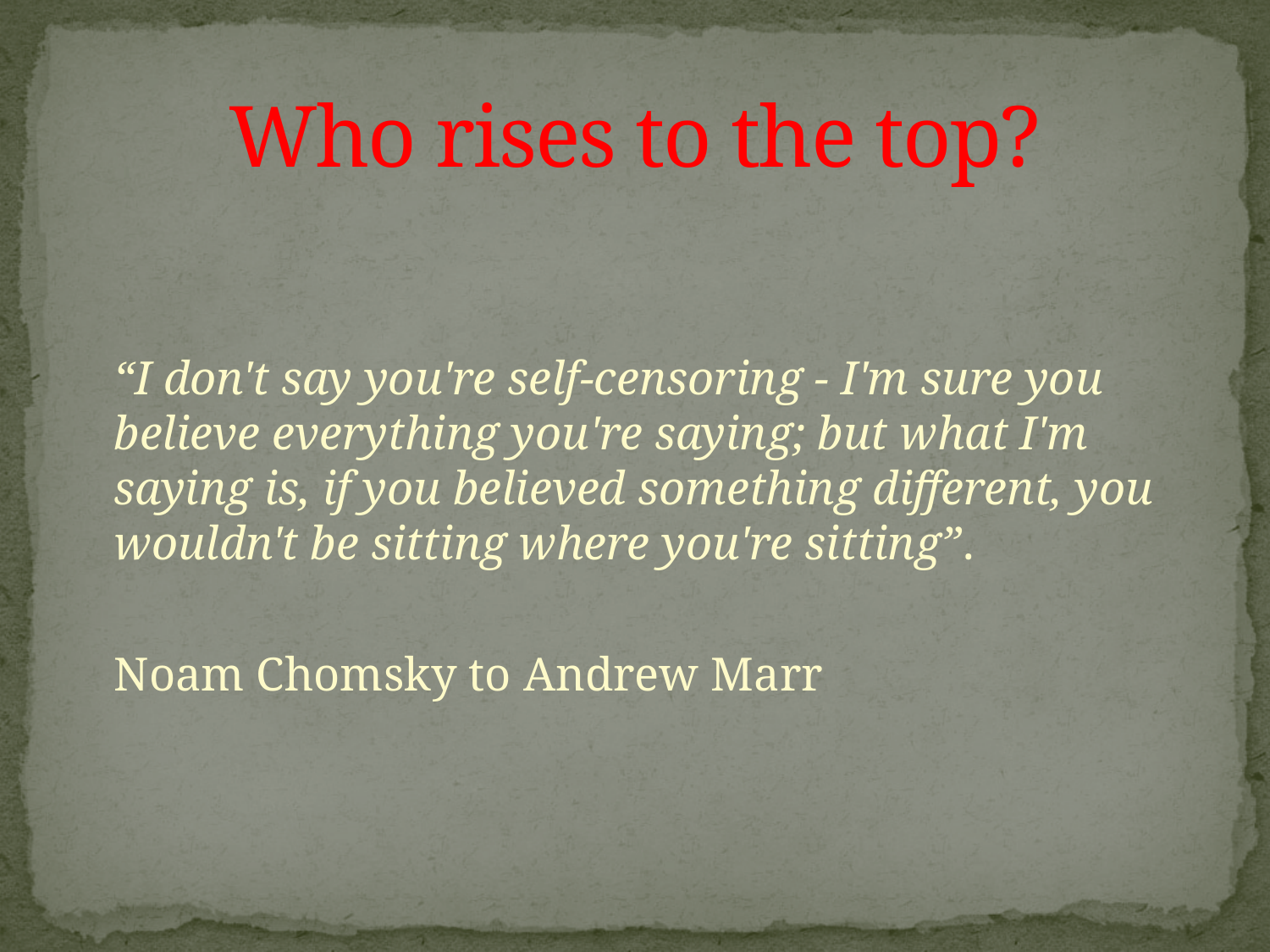

# Who rises to the top?

	“I don't say you're self-censoring - I'm sure you believe everything you're saying; but what I'm saying is, if you believed something different, you wouldn't be sitting where you're sitting”.

	Noam Chomsky to Andrew Marr